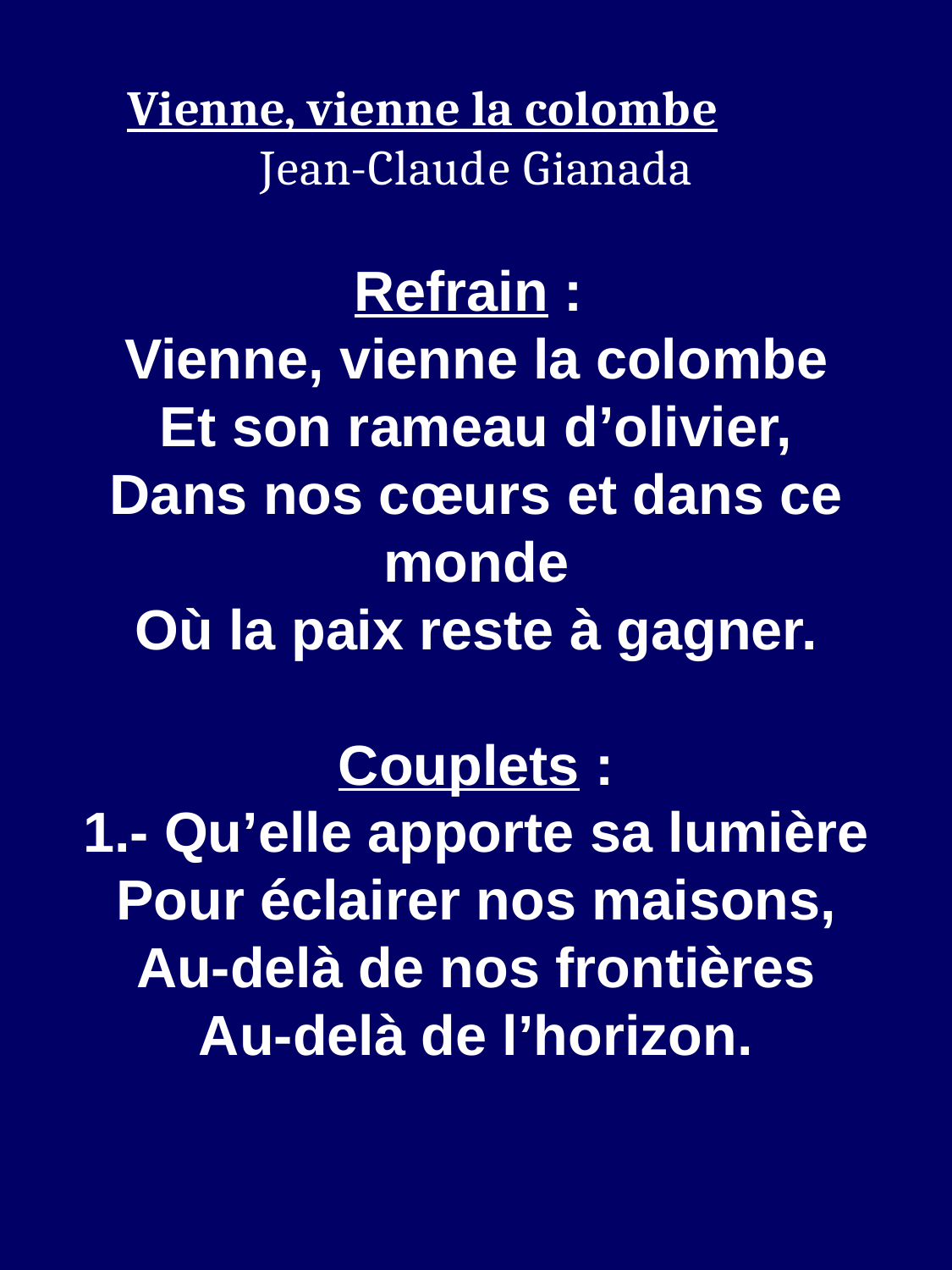

Vienne, vienne la colombe
Jean-Claude Gianada

Refrain :
Vienne, vienne la colombe
Et son rameau d’olivier,
Dans nos cœurs et dans ce monde
Où la paix reste à gagner.

Couplets :
1.- Qu’elle apporte sa lumière
Pour éclairer nos maisons,
Au-delà de nos frontières
Au-delà de l’horizon.